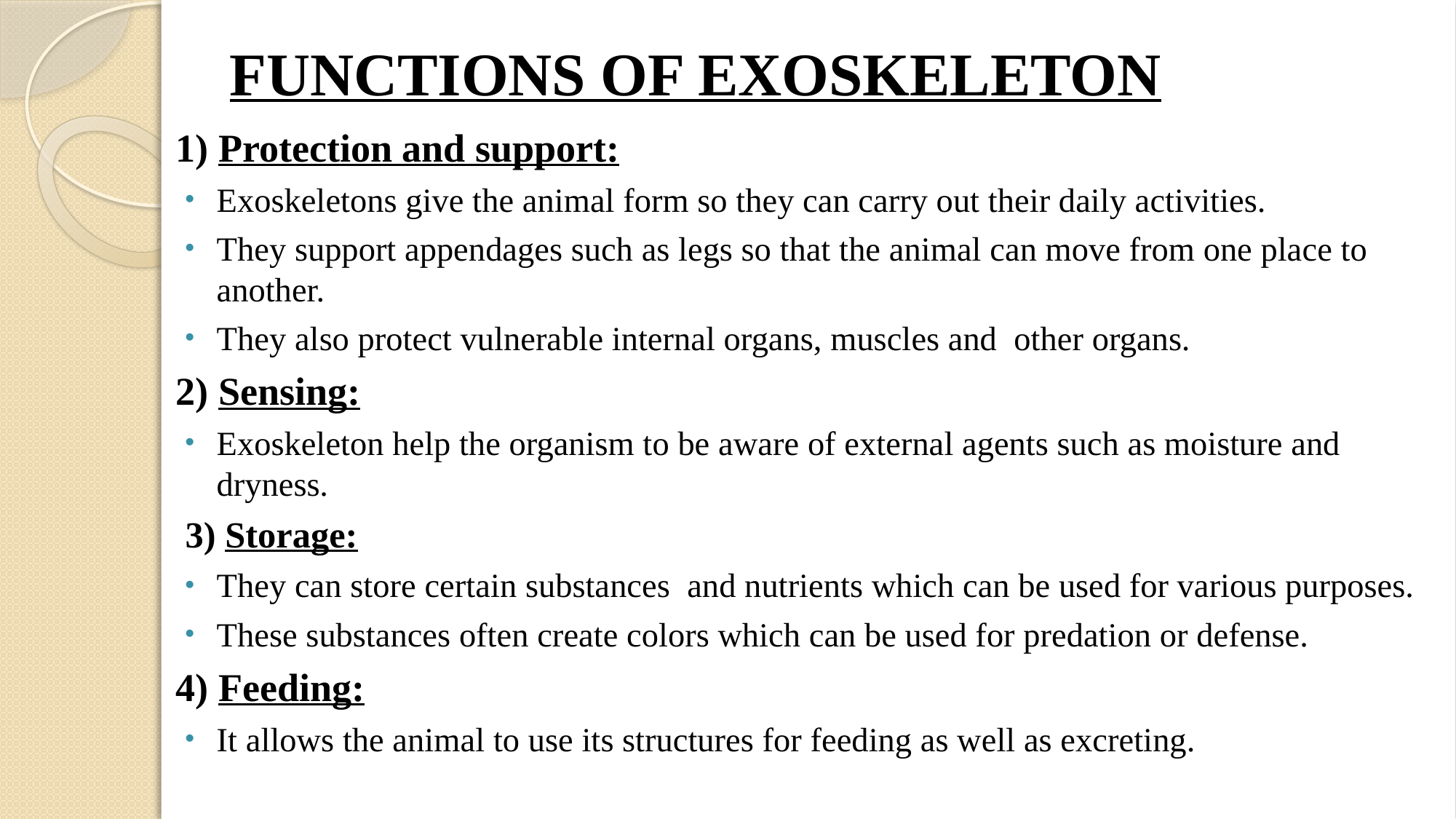

# FUNCTIONS OF EXOSKELETON
1) Protection and support:
Exoskeletons give the animal form so they can carry out their daily activities.
They support appendages such as legs so that the animal can move from one place to another.
They also protect vulnerable internal organs, muscles and  other organs.
2) Sensing:
Exoskeleton help the organism to be aware of external agents such as moisture and dryness.
3) Storage:
They can store certain substances  and nutrients which can be used for various purposes.
These substances often create colors which can be used for predation or defense.
4) Feeding:
It allows the animal to use its structures for feeding as well as excreting.